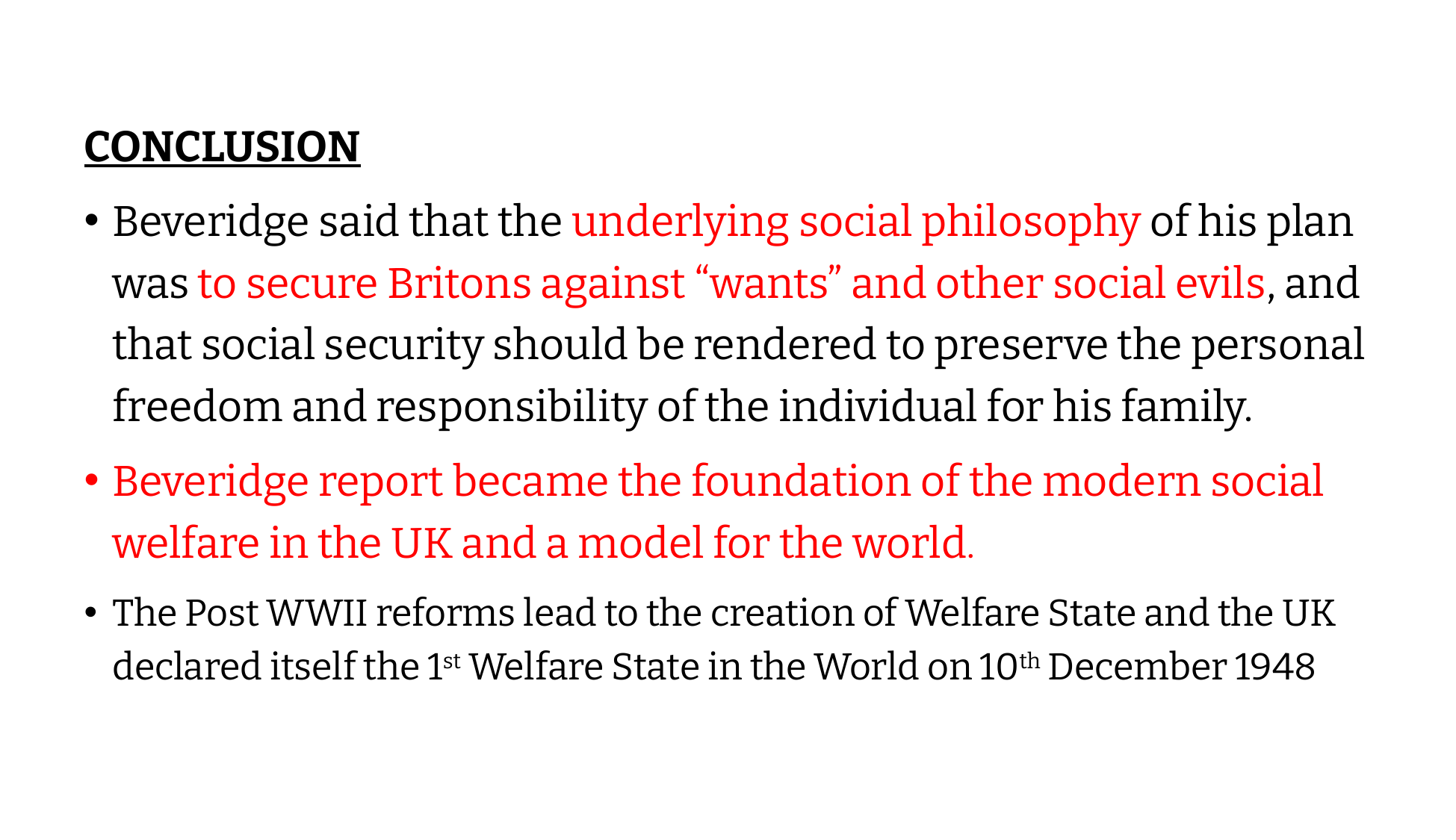

CONCLUSION
Beveridge said that the underlying social philosophy of his plan was to secure Britons against “wants” and other social evils, and that social security should be rendered to preserve the personal freedom and responsibility of the individual for his family.
Beveridge report became the foundation of the modern social welfare in the UK and a model for the world.
The Post WWII reforms lead to the creation of Welfare State and the UK declared itself the 1st Welfare State in the World on 10th December 1948